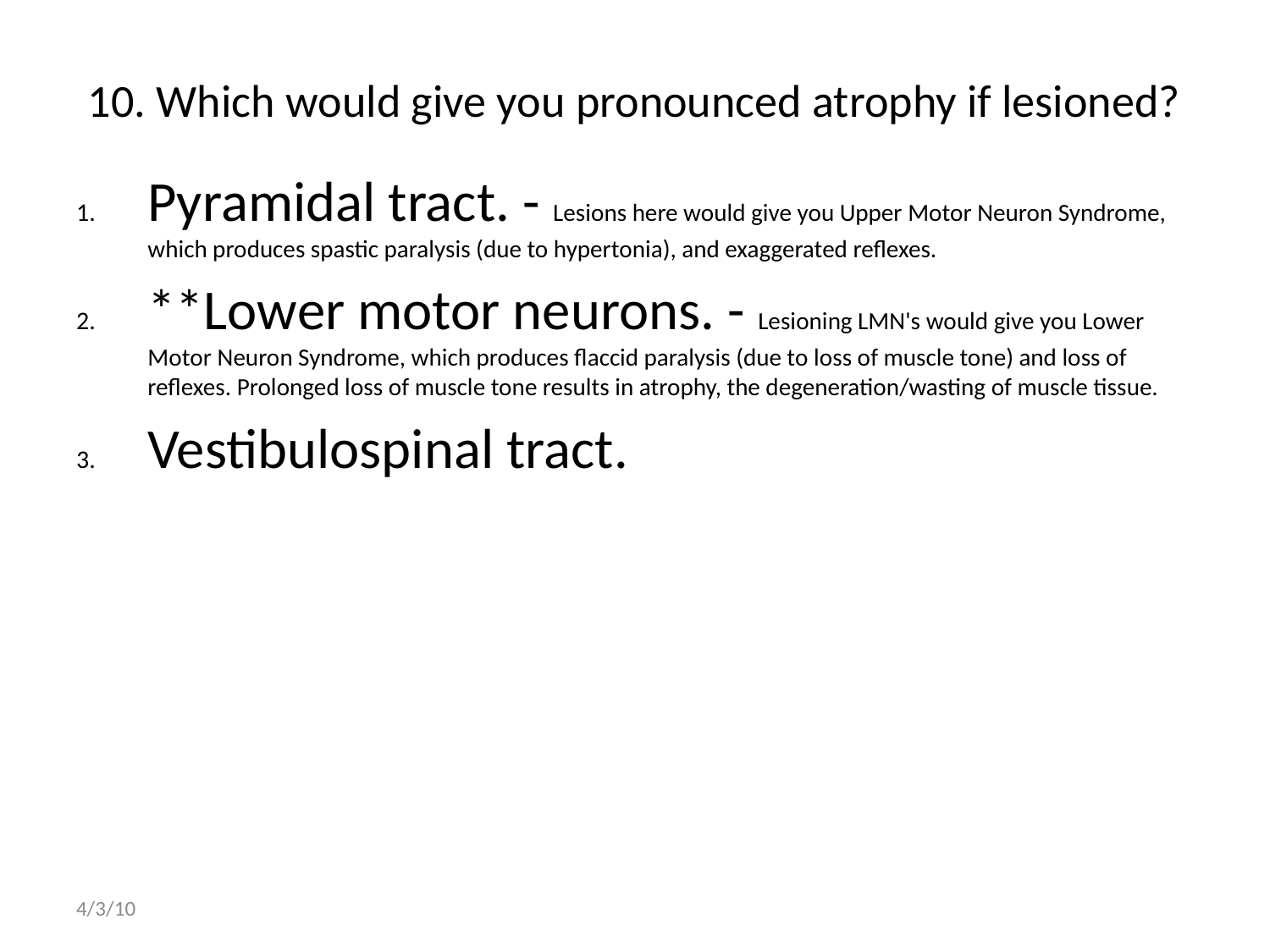

# 10. Which would give you pronounced atrophy if lesioned?
Pyramidal tract. - Lesions here would give you Upper Motor Neuron Syndrome, which produces spastic paralysis (due to hypertonia), and exaggerated reflexes.
**Lower motor neurons. - Lesioning LMN's would give you Lower Motor Neuron Syndrome, which produces flaccid paralysis (due to loss of muscle tone) and loss of reflexes. Prolonged loss of muscle tone results in atrophy, the degeneration/wasting of muscle tissue.
Vestibulospinal tract.
4/3/10